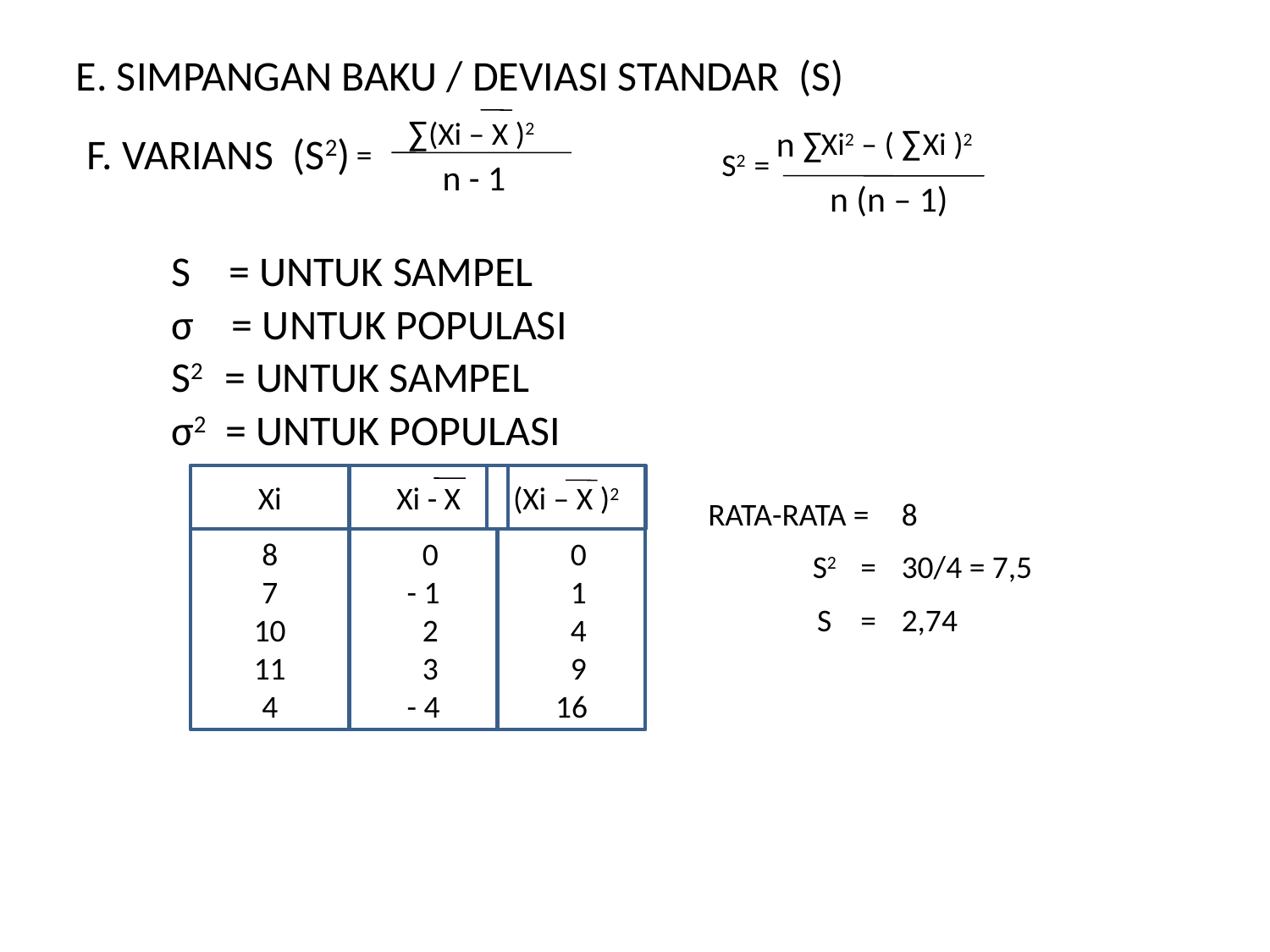

E. SIMPANGAN BAKU / DEVIASI STANDAR  (S)
=
S2  =
∑
(Xi – X )2
F. VARIANS  (S2)
∑
n ∑
Xi2 – (    Xi )2
n - 1
n (n – 1)
S    = UNTUK SAMPEL
σ    = UNTUK POPULASI
S2    = UNTUK SAMPEL
σ2  = UNTUK POPULASI
Xi
Xi - X
(Xi – X )2
RATA-RATA =
8

8
7
10
11
4

  0
- 1
  2
  3
- 4
  0
  1
  4
  9
16
S2     =
30/4 = 7,5
S    =
2,74